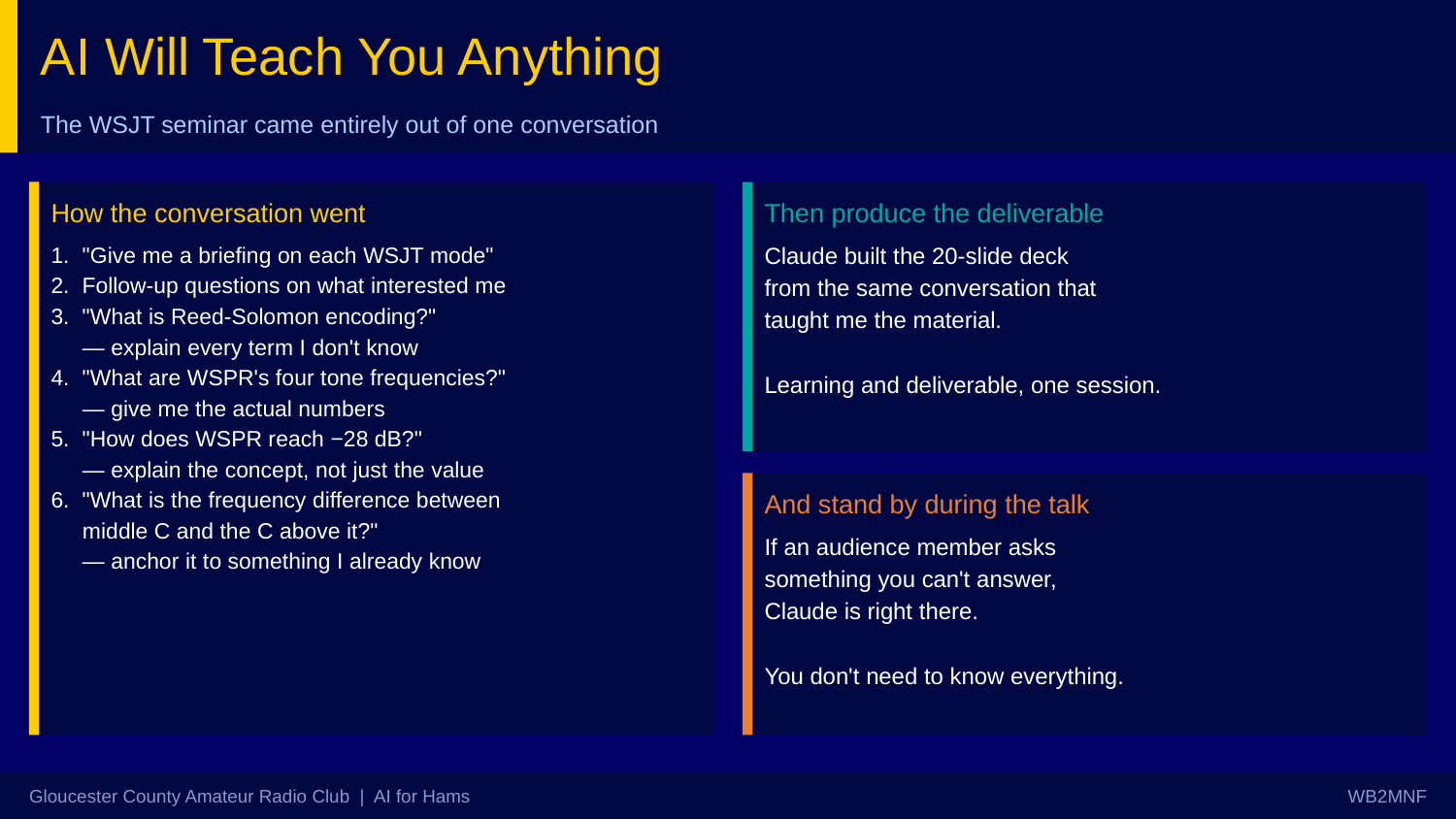

AI Will Teach You Anything
The WSJT seminar came entirely out of one conversation

How the conversation went
Then produce the deliverable
1.  "Give me a briefing on each WSJT mode"
2.  Follow-up questions on what interested me
3.  "What is Reed-Solomon encoding?"
     — explain every term I don't know
4.  "What are WSPR's four tone frequencies?"
     — give me the actual numbers
5.  "How does WSPR reach −28 dB?"
     — explain the concept, not just the value
6.  "What is the frequency difference between
     middle C and the C above it?"
     — anchor it to something I already know
Claude built the 20-slide deck
from the same conversation that
taught me the material.

Learning and deliverable, one session.

And stand by during the talk
If an audience member asks
something you can't answer,
Claude is right there.

You don't need to know everything.

Gloucester County Amateur Radio Club  |  AI for Hams
WB2MNF